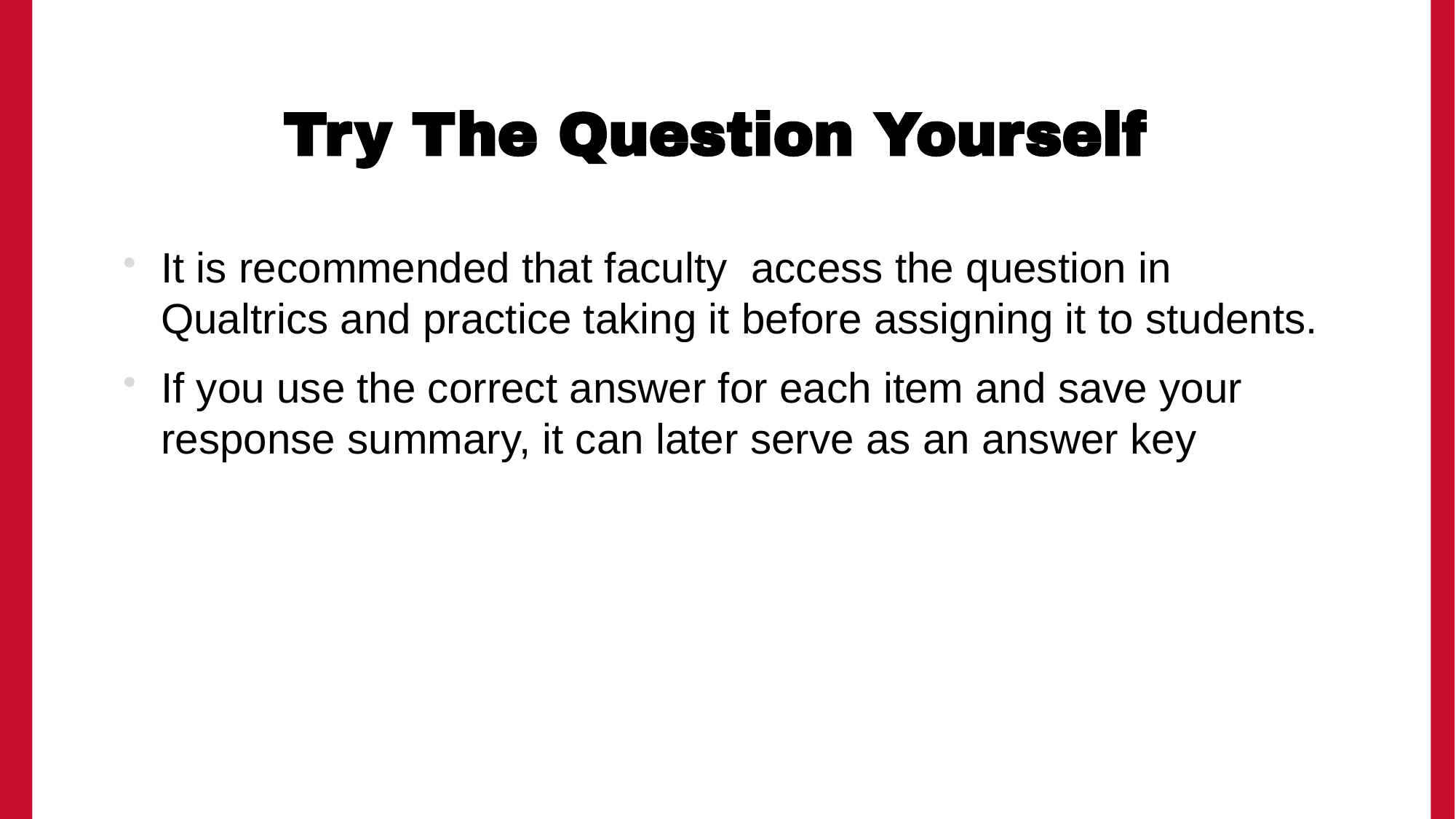

# Try The Question Yourself
It is recommended that faculty  access the question in Qualtrics and practice taking it before assigning it to students.
If you use the correct answer for each item and save your response summary, it can later serve as an answer key